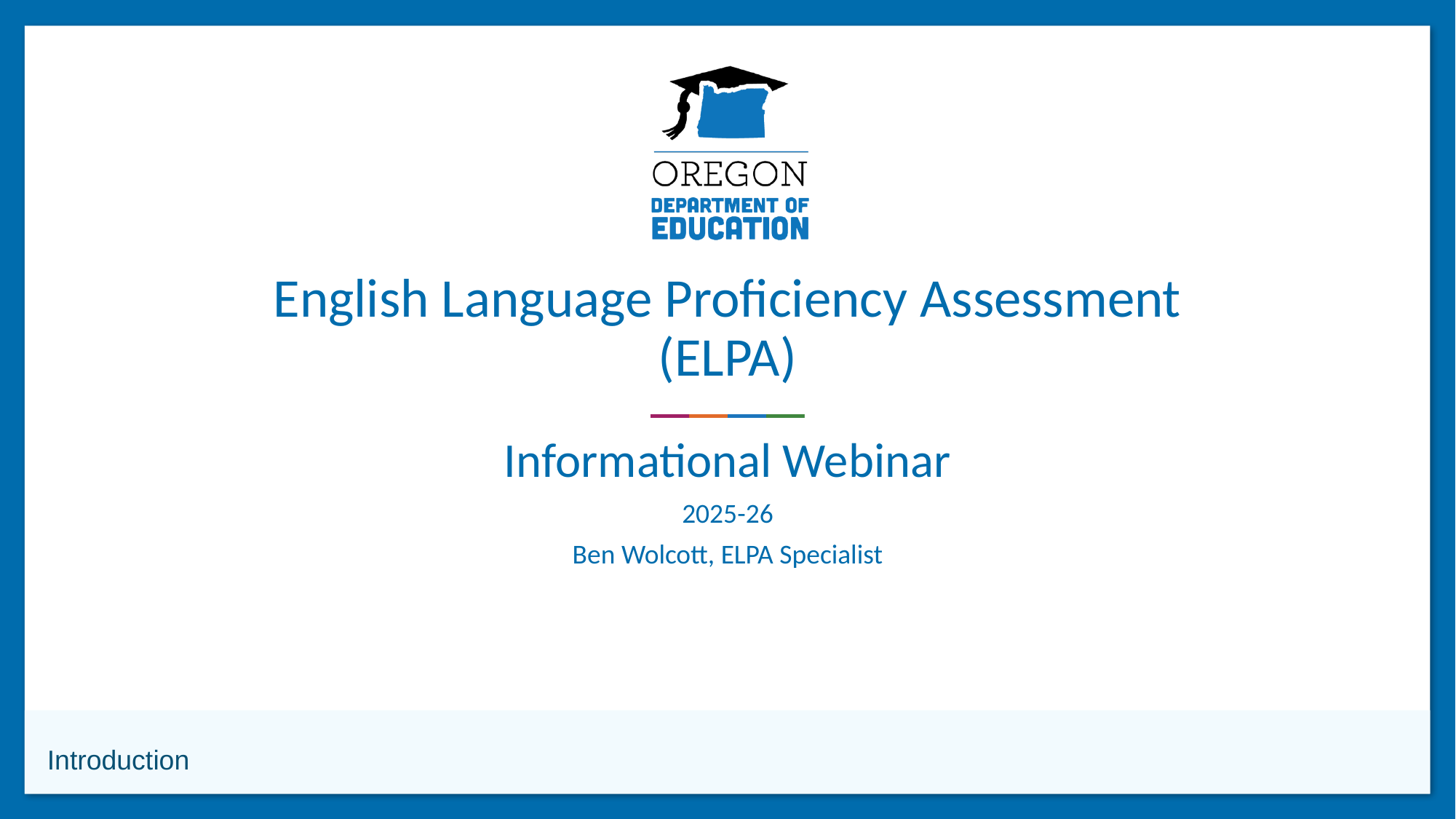

# English Language Proficiency Assessment (ELPA)
Informational Webinar
2025-26
Ben Wolcott, ELPA Specialist
Introduction